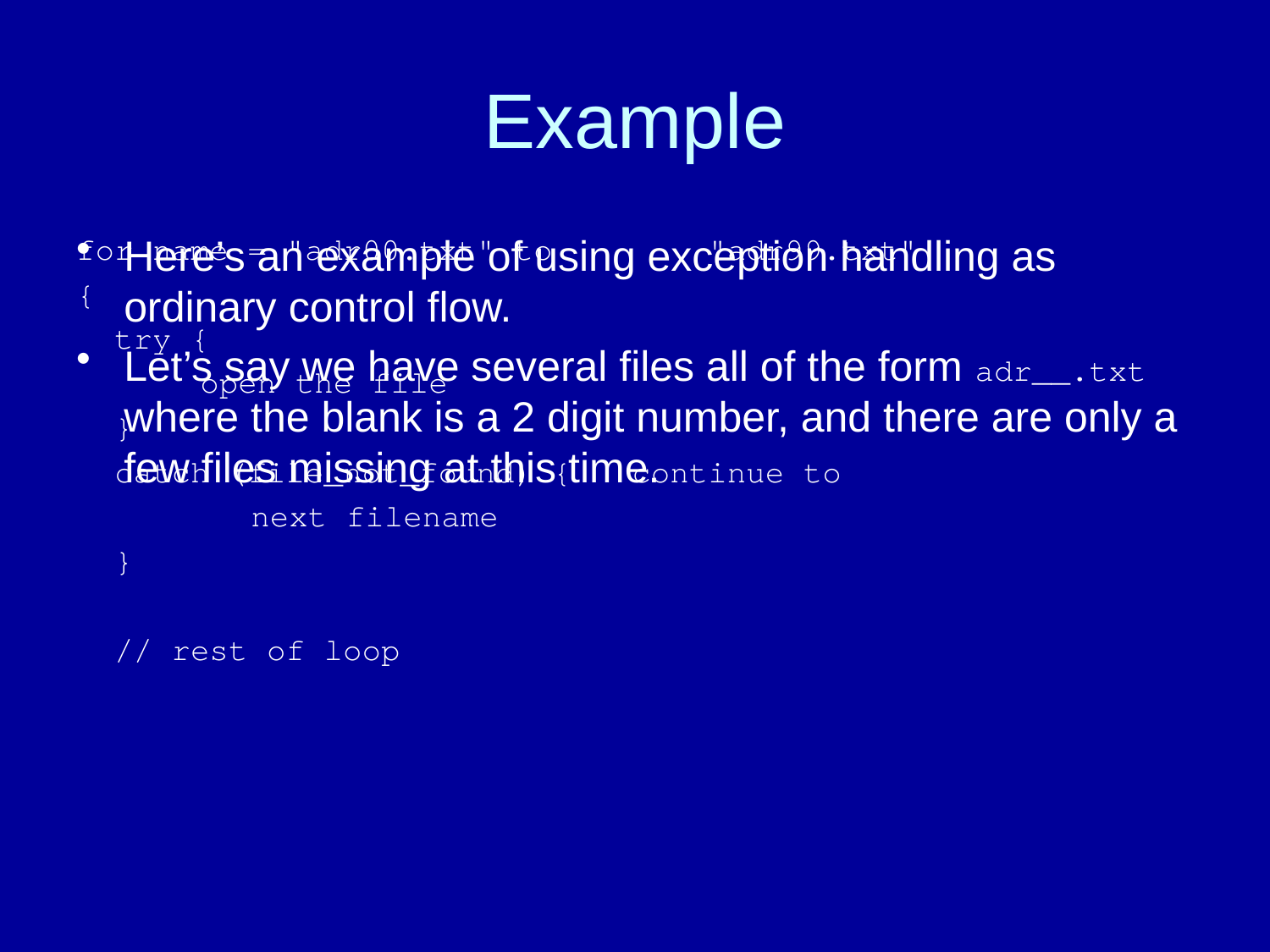

# Example
Here’s an example of using exception handling as ordinary control flow.
Let’s say we have several files all of the form adr__.txt where the blank is a 2 digit number, and there are only a few files missing at this time.
for name = "adr00.txt" to   	    "adr99.txt"
{
  try {
  	    open the file
  }
  catch (file_not_found) { 	continue to
		next filename
  }

  // rest of loop